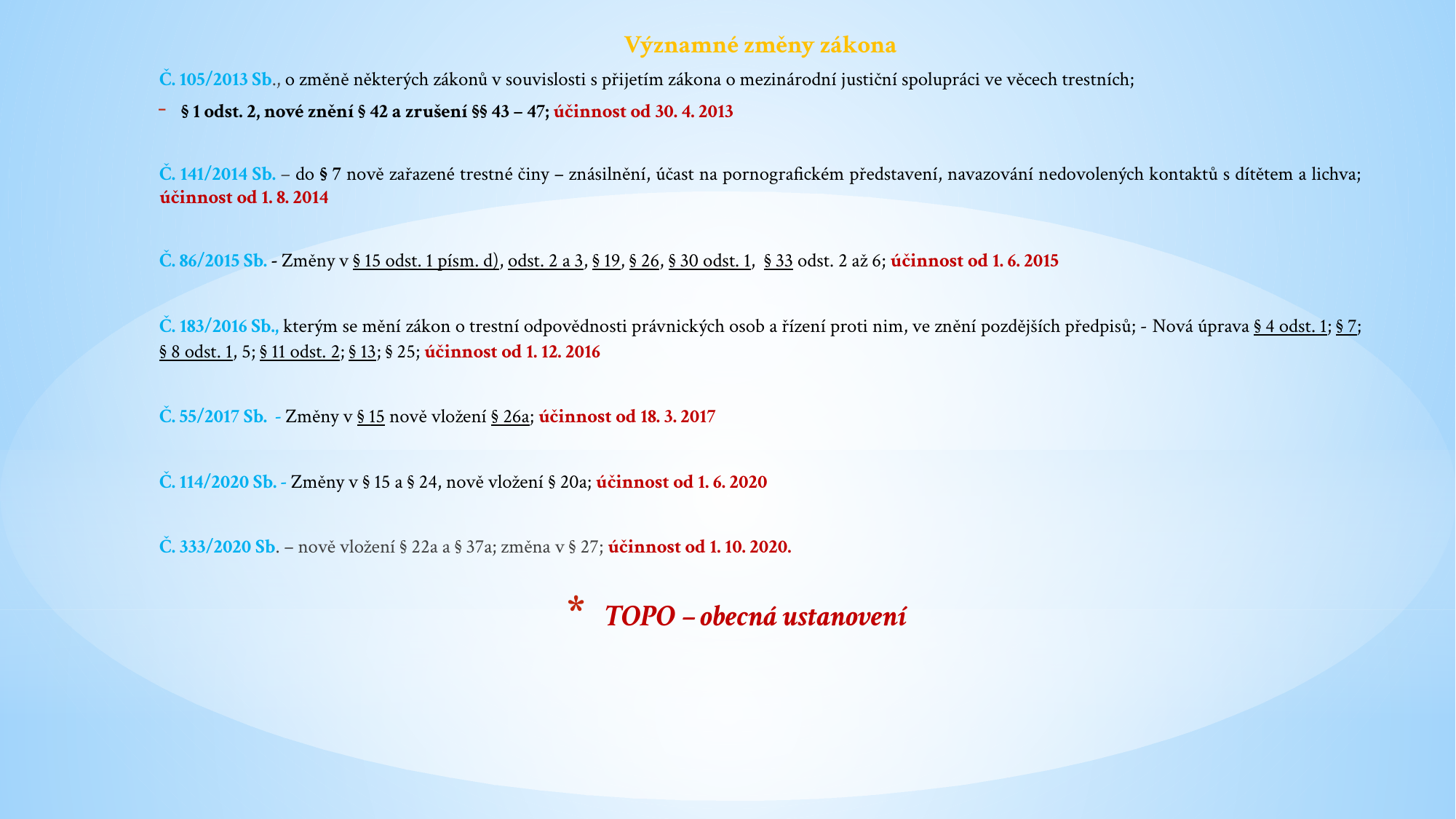

Významné změny zákona
Č. 105/2013 Sb., o změně některých zákonů v souvislosti s přijetím zákona o mezinárodní justiční spolupráci ve věcech trestních;
§ 1 odst. 2, nové znění § 42 a zrušení §§ 43 – 47; účinnost od 30. 4. 2013

Č. 141/2014 Sb. – do § 7 nově zařazené trestné činy – znásilnění, účast na pornografickém představení, navazování nedovolených kontaktů s dítětem a lichva; účinnost od 1. 8. 2014

Č. 86/2015 Sb. - Změny v § 15 odst. 1 písm. d), odst. 2 a 3, § 19, § 26, § 30 odst. 1,  § 33 odst. 2 až 6; účinnost od 1. 6. 2015

Č. 183/2016 Sb., kterým se mění zákon o trestní odpovědnosti právnických osob a řízení proti nim, ve znění pozdějších předpisů; - Nová úprava § 4 odst. 1; § 7; § 8 odst. 1, 5; § 11 odst. 2; § 13; § 25; účinnost od 1. 12. 2016

Č. 55/2017 Sb.  - Změny v § 15 nově vložení § 26a; účinnost od 18. 3. 2017

Č. 114/2020 Sb. - Změny v § 15 a § 24, nově vložení § 20a; účinnost od 1. 6. 2020

Č. 333/2020 Sb. – nově vložení § 22a a § 37a; změna v § 27; účinnost od 1. 10. 2020.

# TOPO – obecná ustanovení